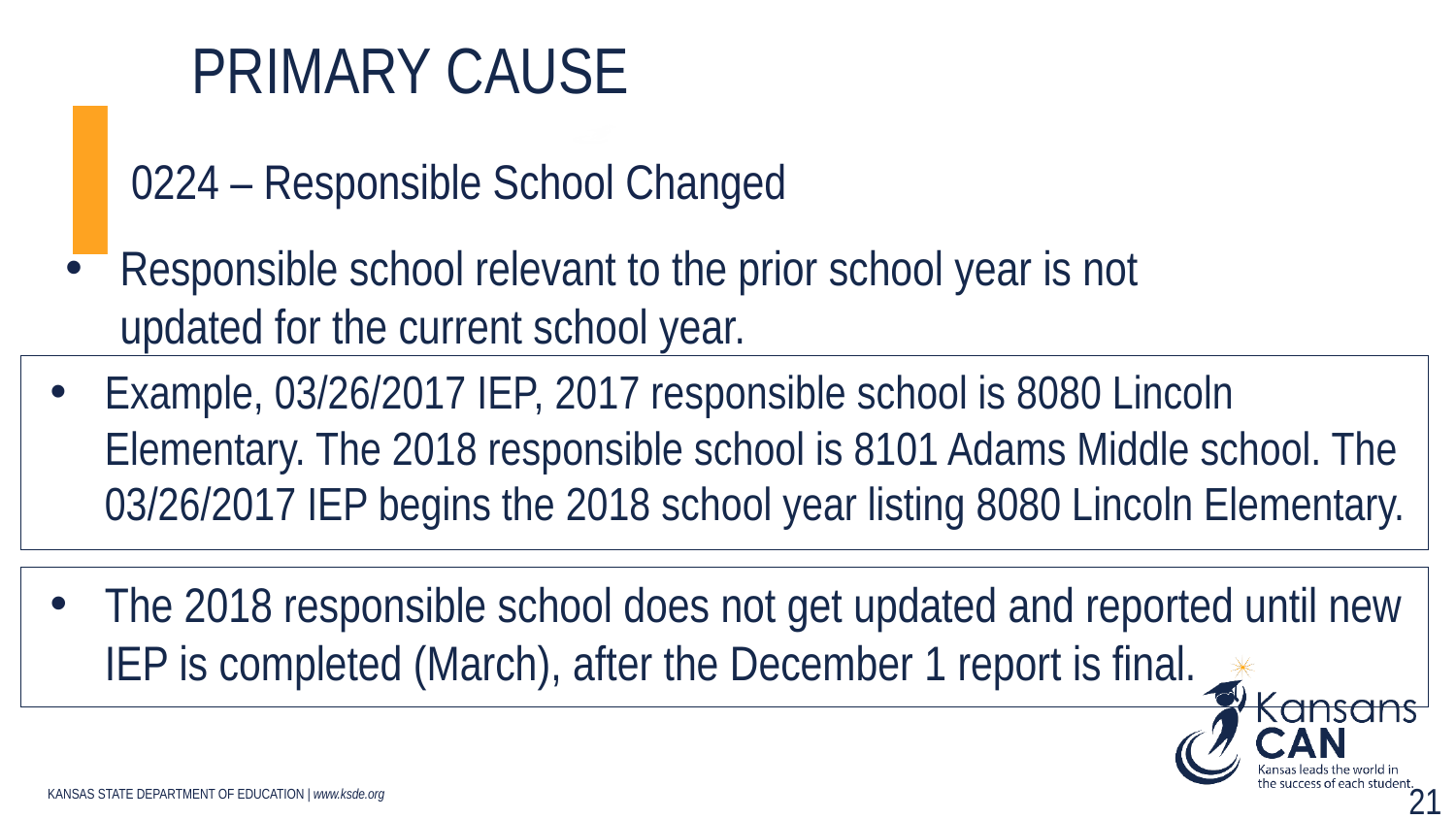

# Primary Cause
0224 – Responsible School Changed
Responsible school relevant to the prior school year is not updated for the current school year.
Example, 03/26/2017 IEP, 2017 responsible school is 8080 Lincoln Elementary. The 2018 responsible school is 8101 Adams Middle school. The 03/26/2017 IEP begins the 2018 school year listing 8080 Lincoln Elementary.
The 2018 responsible school does not get updated and reported until new IEP is completed (March), after the December 1 report is final.
21